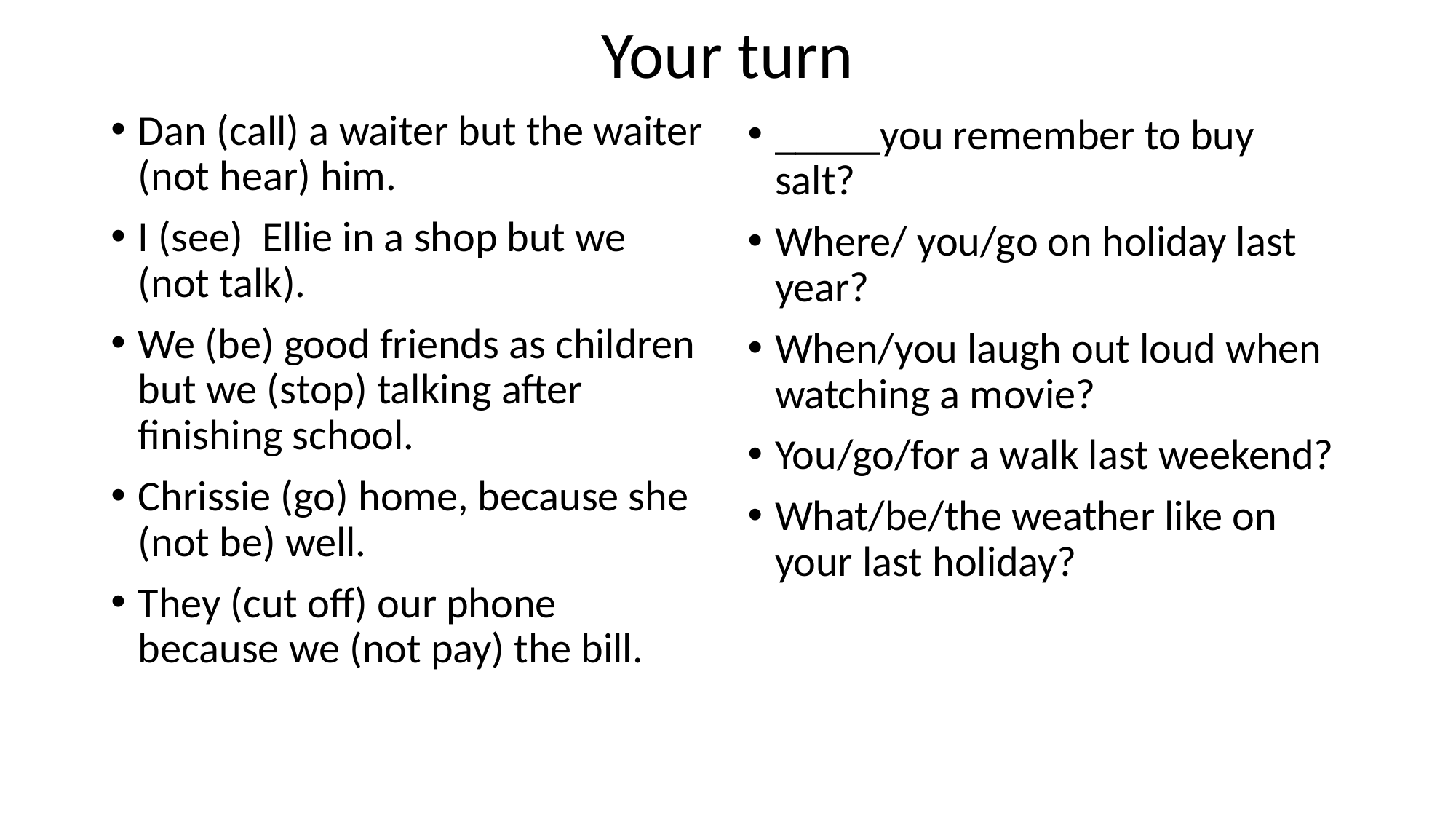

# Your turn
Dan (call) a waiter but the waiter (not hear) him.
I (see)  Ellie in a shop but we (not talk).
We (be) good friends as children but we (stop) talking after finishing school.
Chrissie (go) home, because she (not be) well.
They (cut off) our phone because we (not pay) the bill.

_____you remember to buy salt?
Where/ you/go on holiday last year?
When/you laugh out loud when watching a movie?
You/go/for a walk last weekend?
What/be/the weather like on your last holiday?